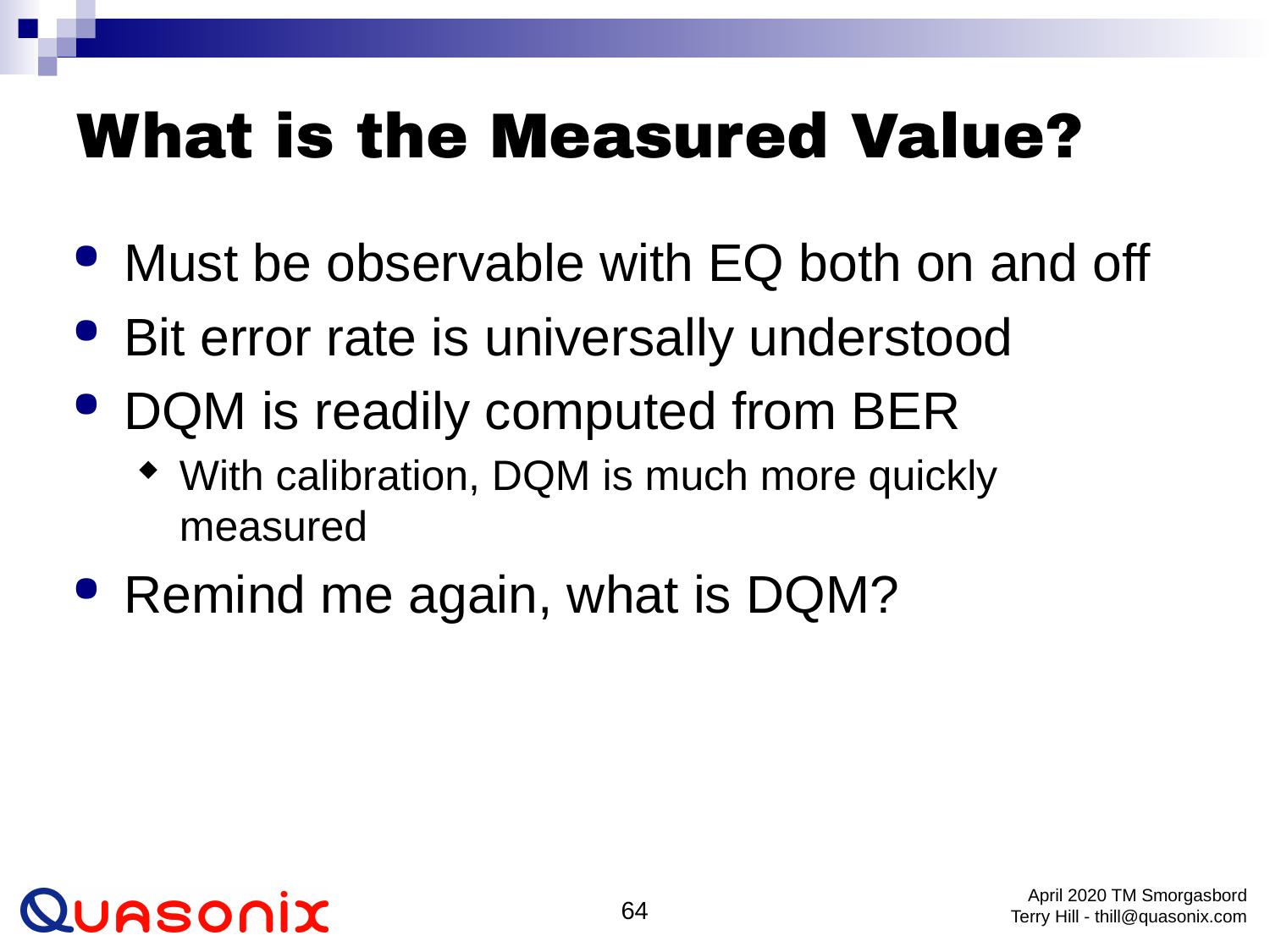

Must be observable with EQ both on and off
Bit error rate is universally understood
DQM is readily computed from BER
With calibration, DQM is much more quickly measured
Remind me again, what is DQM?
# What is the Measured Value?